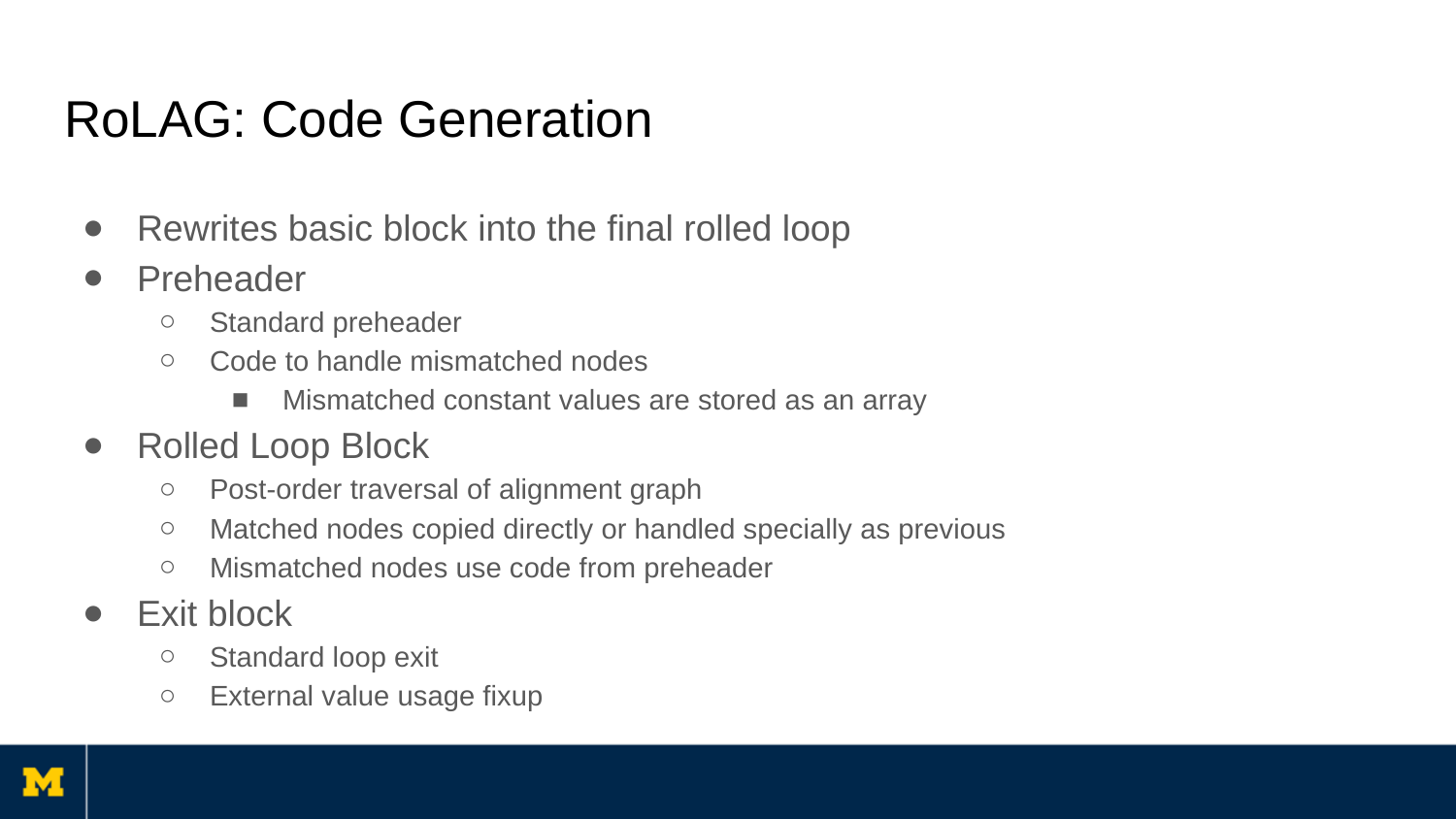

# RoLAG: Code Generation
Rewrites basic block into the final rolled loop
Preheader
Standard preheader
Code to handle mismatched nodes
Mismatched constant values are stored as an array
Rolled Loop Block
Post-order traversal of alignment graph
Matched nodes copied directly or handled specially as previous
Mismatched nodes use code from preheader
Exit block
Standard loop exit
External value usage fixup